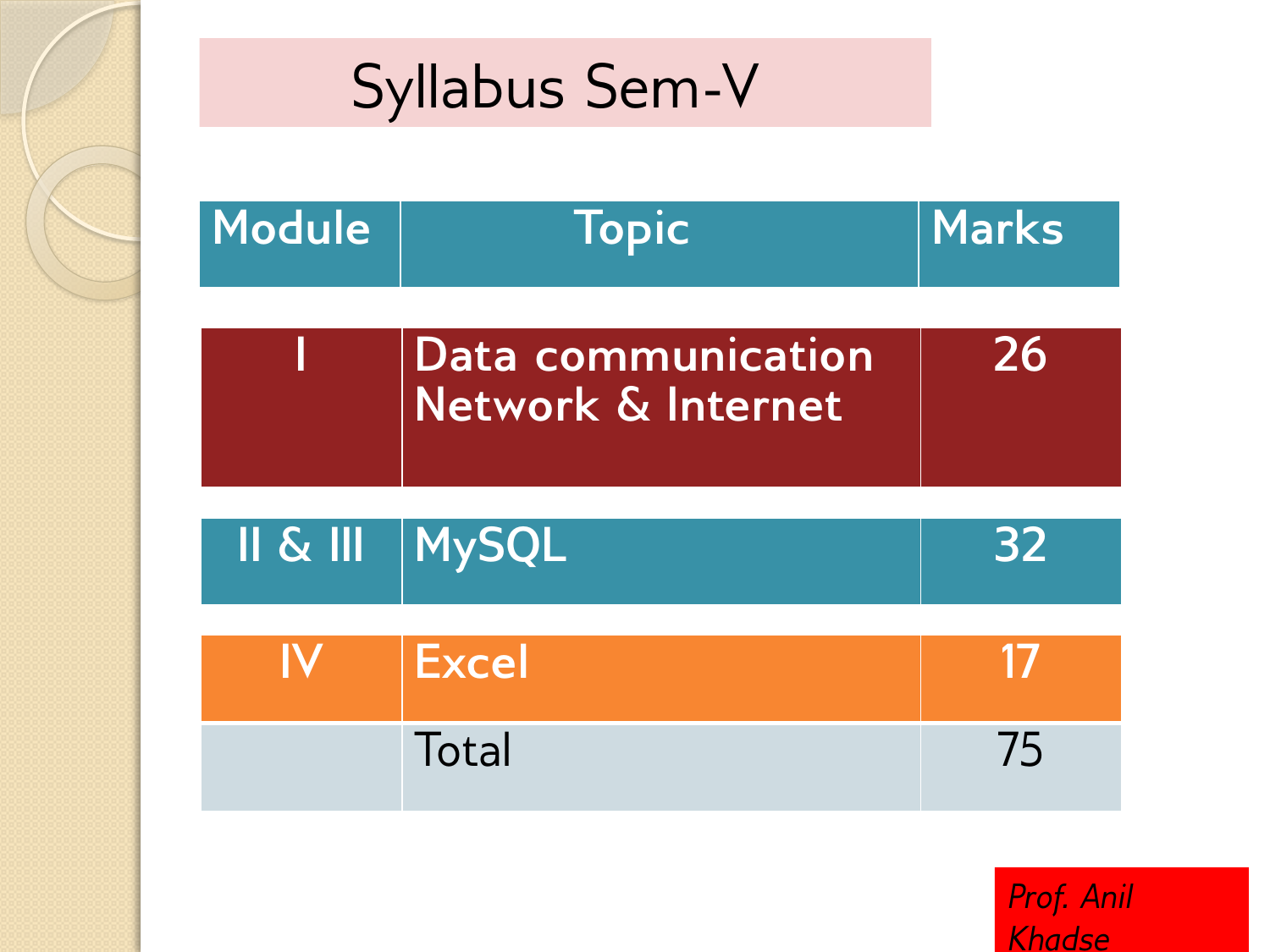

# Syllabus Sem-V

| Module | Topic | Marks |
| --- | --- | --- |
| I | Data communication Network & Internet | 26 |
| --- | --- | --- |
| II & III | MySQL | 32 |
| --- | --- | --- |
| IV | Excel | 17 |
| --- | --- | --- |
|  | Total | 75 |
Prof. Anil Khadse